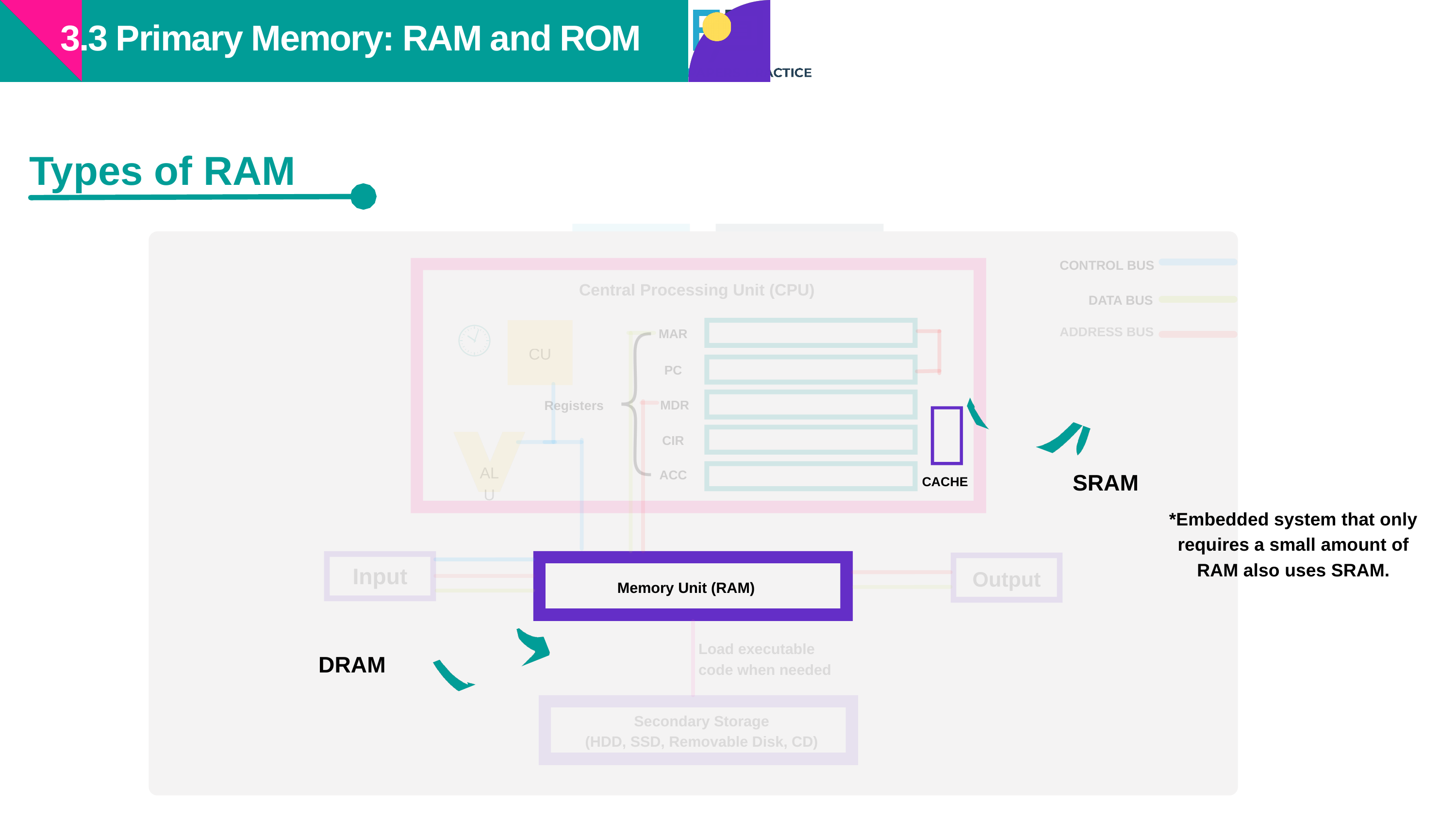

3.3 Primary Memory: RAM and ROM
Types of RAM

CONTROL BUS

Central Processing Unit (CPU)
DATA BUS

ADDRESS BUS

MAR

CU

PC

MDR
Registers

CIR

ALU

SRAM
ACC
CACHE
*Embedded system that only requires a small amount of RAM also uses SRAM.

Input

Output

Memory Unit (RAM)

Load executable code when needed

DRAM

Secondary Storage
(HDD, SSD, Removable Disk, CD)